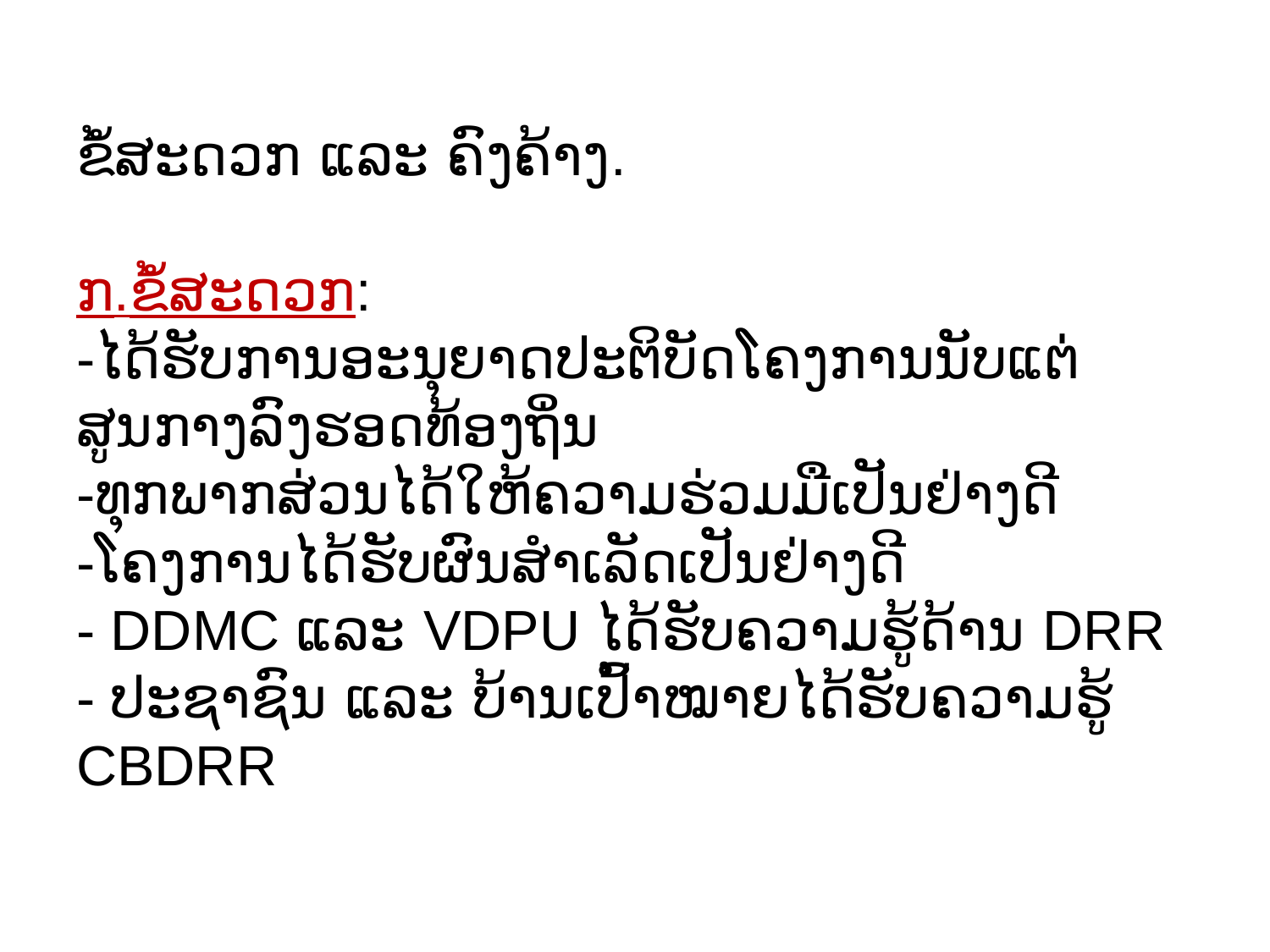

# ຂໍ້ສະດວກ ແລະ ຄົງຄ້າງ. ກ.ຂໍ້ສະດວກ: -ໄດ້ຮັບການອະນຸຍາດປະຕິບັດໂຄງການນັບແຕ່ສູນກາງລົງຮອດທ້ອງຖິ່ນ -ທຸກພາກສ່ວນໄດ້ໃຫ້ຄວາມຮ່ວມມືເປັນຢ່າງດີ -ໂຄງການໄດ້ຮັບຜົນສຳເລັດເປັນຢ່າງດີ - DDMC ແລະ VDPU ໄດ້ຮັບຄວາມຮູ້ດ້ານ DRR - ປະຊາຊົນ ແລະ ​ບ້ານ​ເປົ້າ​ໝາຍ​ໄດ້​ຮັບ​ຄວາມ​ຮູ້  CBDRR